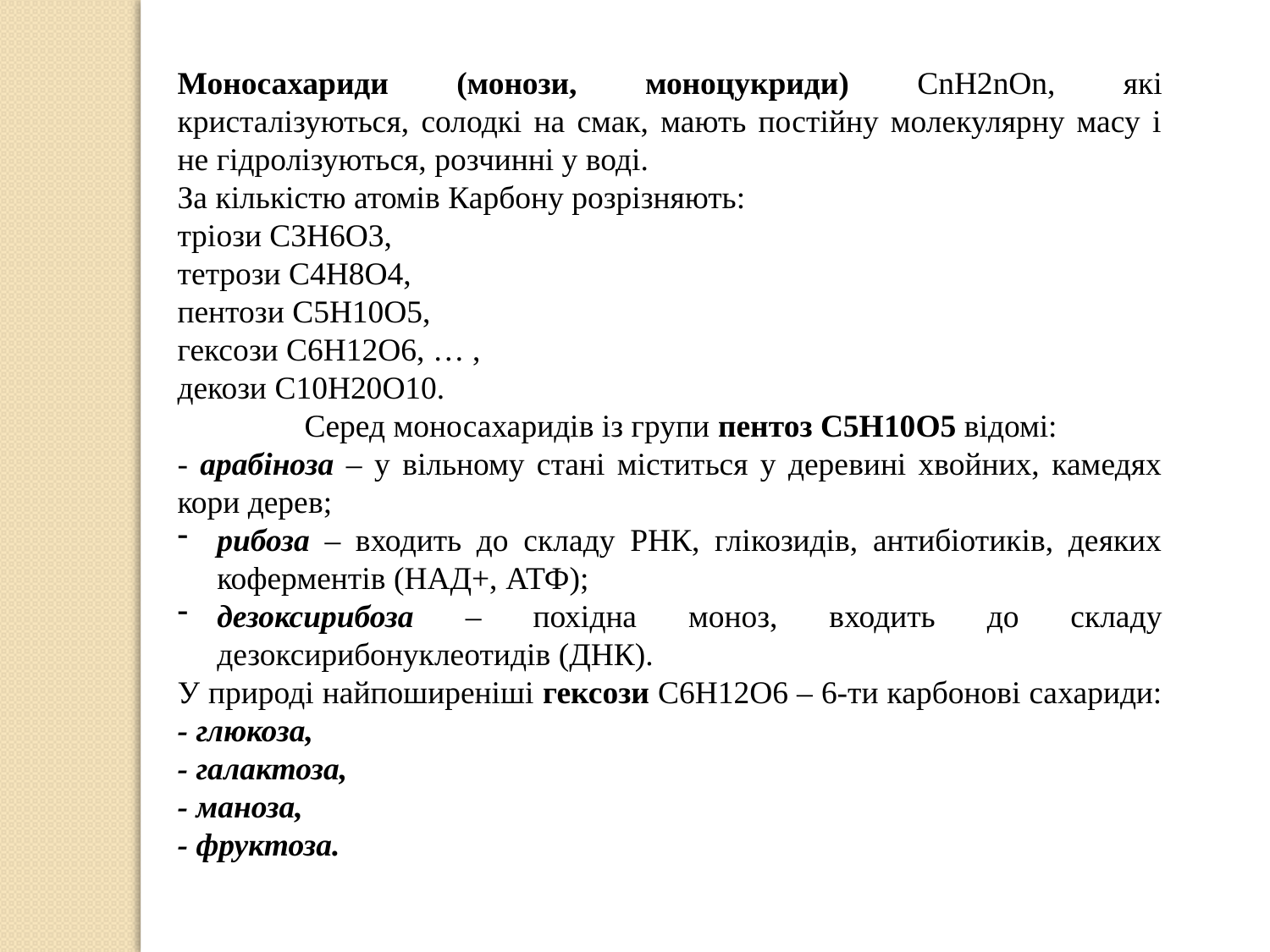

Моносахариди (монози, моноцукриди) СnН2nОn, які кристалізуються, солодкі на смак, мають постійну молекулярну масу і не гідролізуються, розчинні у воді.
За кількістю атомів Карбону розрізняють:
тріози С3Н6О3,
тетрози С4Н8О4,
пентози С5Н10О5,
гексози С6Н12О6, … ,
декози С10Н20О10.
	Cеред моносахаридів із групи пентоз С5Н10О5 відомі:
- арабіноза – у вільному стані міститься у деревині хвойних, камедях кори дерев;
рибоза – входить до складу РНК, глікозидів, антибіотиків, деяких коферментів (НАД+, АТФ);
дезоксирибоза – похідна моноз, входить до складу дезоксирибонуклеотидів (ДНК).
У природі найпоширеніші гексози С6Н12О6 – 6-ти карбонові сахариди: - глюкоза,
- галактоза,
- маноза,
- фруктоза.